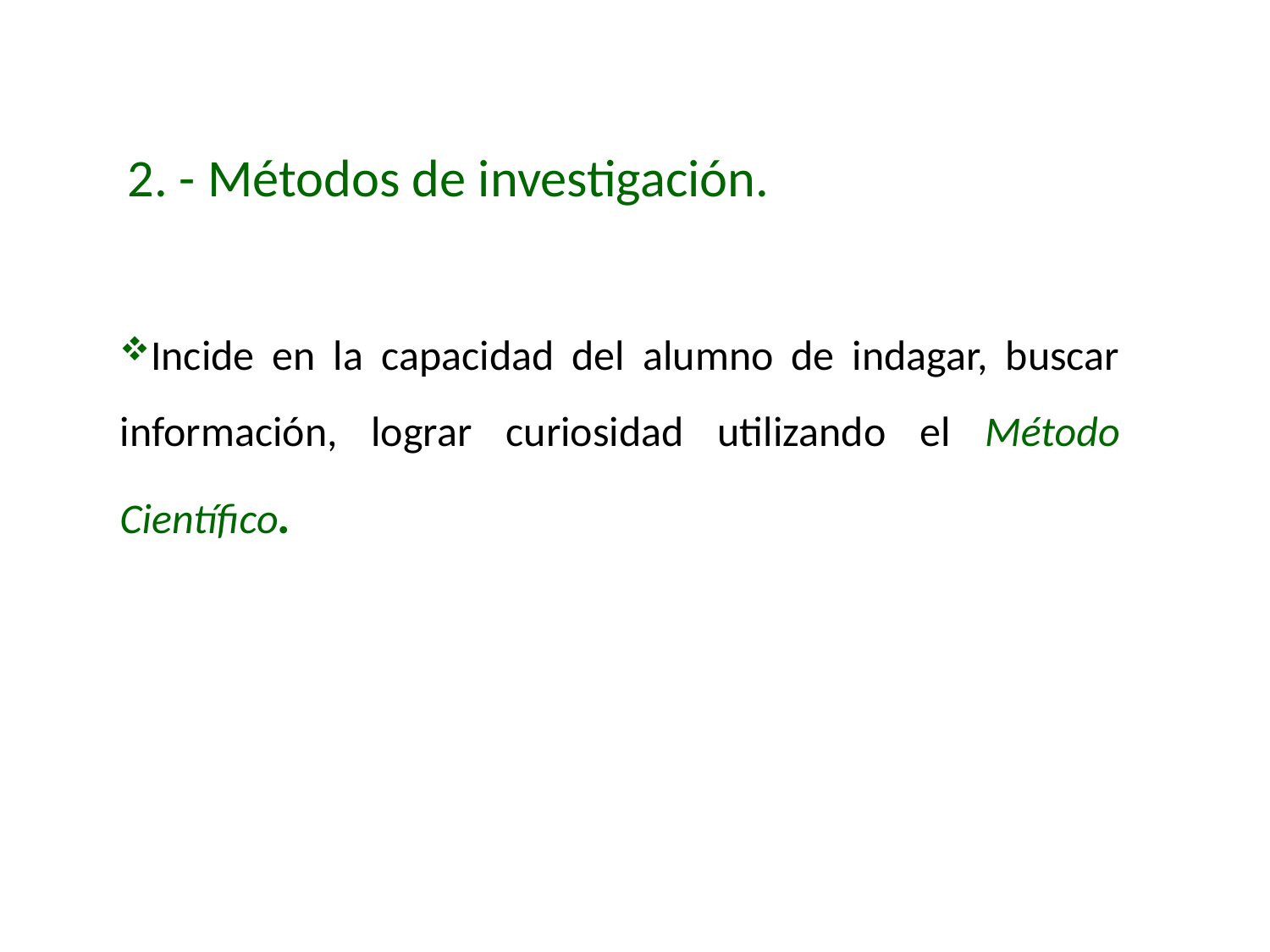

2. - Métodos de investigación.
Incide en la capacidad del alumno de indagar, buscar información, lograr curiosidad utilizando el Método Científico.